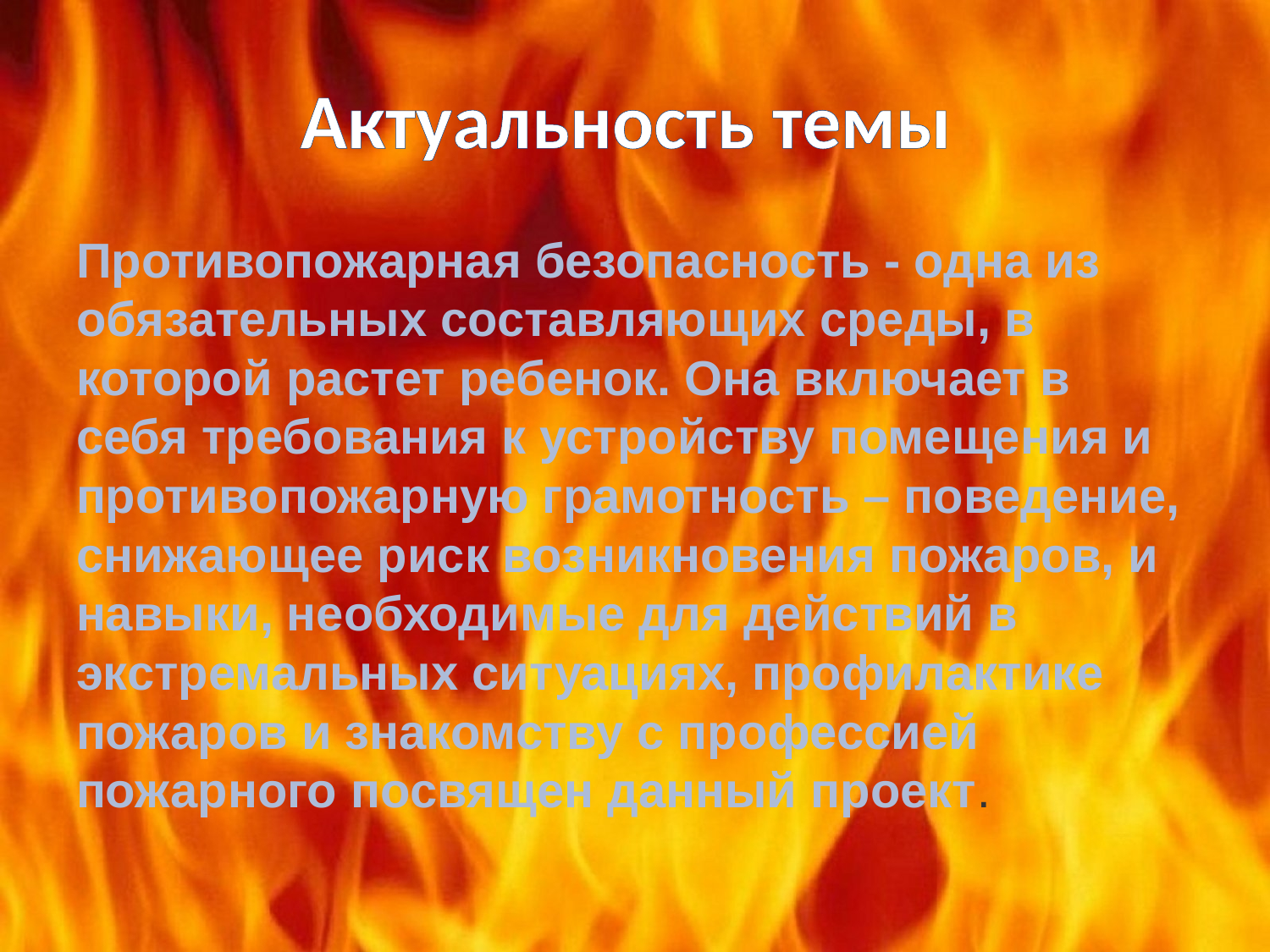

# Актуальность темы
Противопожарная безопасность - одна из обязательных составляющих среды, в которой растет ребенок. Она включает в себя требования к устройству помещения и противопожарную грамотность – поведение, снижающее риск возникновения пожаров, и навыки, необходимые для действий в экстремальных ситуациях, профилактике пожаров и знакомству с профессией пожарного посвящен данный проект.